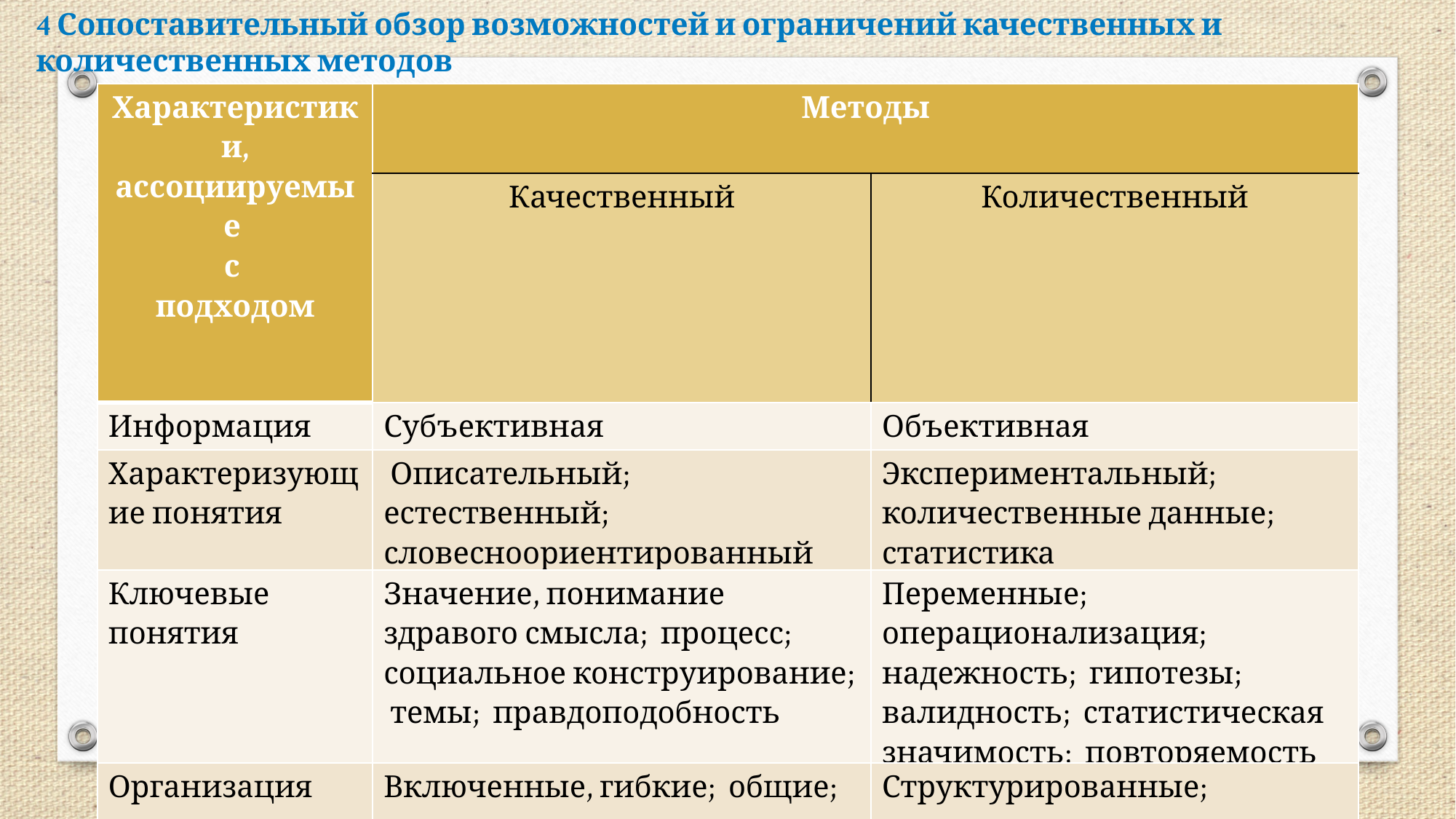

4 Сопоставительный обзор возможностей и ограничений качественных и количественных методов
| Характеристики, ассоциируемые с подходом | Методы |  |
| --- | --- | --- |
|  | Качественный | Количественный |
| Информация | Субъективная | Объективная |
| Характеризующие понятия | Описательный; естественный; словесноориентированный | Экспериментальный; количественные данные; статистика |
| Ключевые понятия | Значение, понимание здравого смысла; процесс; социальное конструирование; темы; правдоподобность | Переменные; операционализация; надежность; гипотезы; валидность; статистическая значимость; повторяемость |
| Организация | Включенные, гибкие; общие; согласованные; чувствительные к продолжению | Структурированные; преддетерминированные; формальные; специфические; детализированный план операций |
|  |  |  |